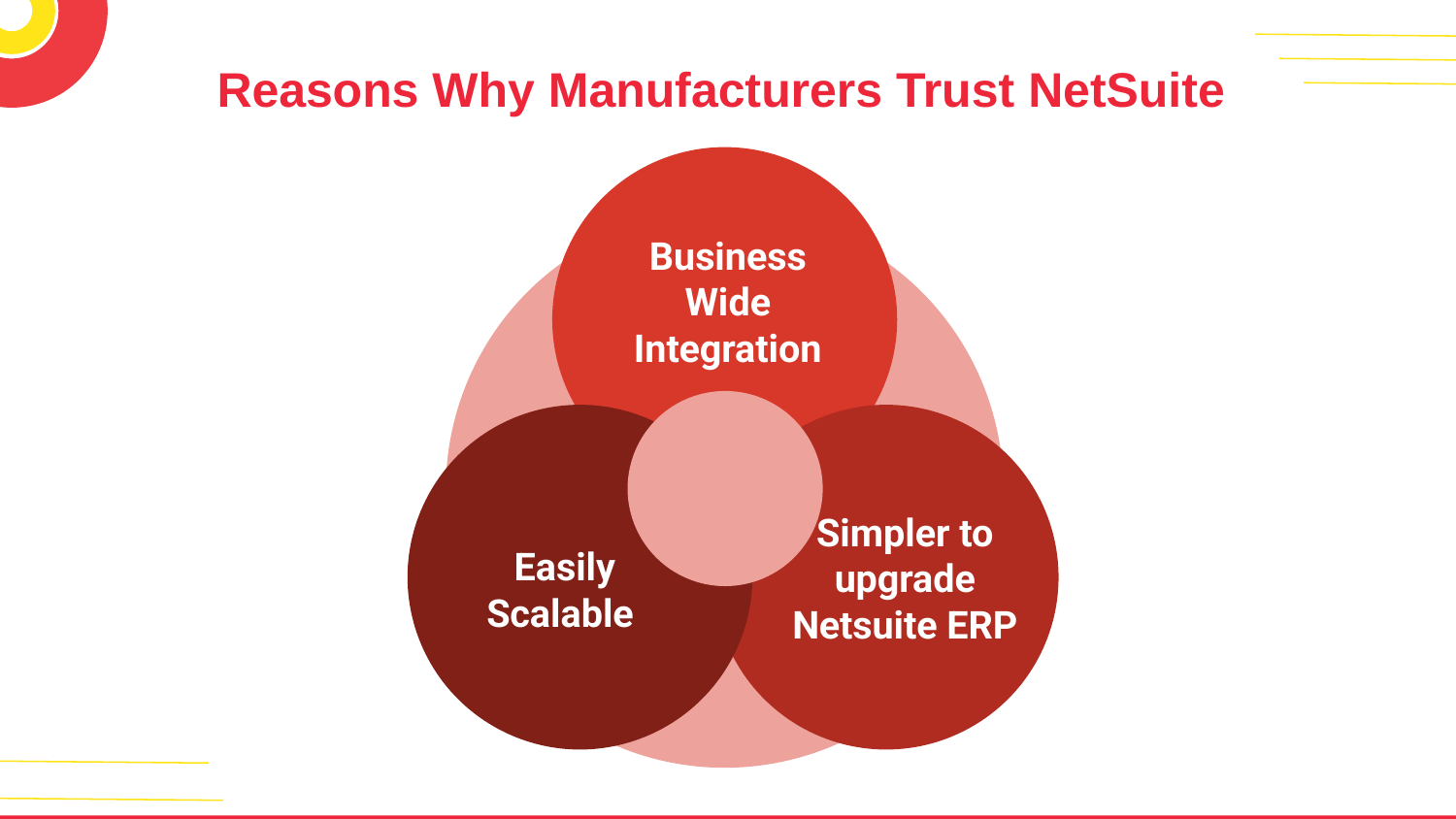

Reasons Why Manufacturers Trust NetSuite

Business Wide Integration

Easily Scalable

Simpler to upgrade Netsuite ERP